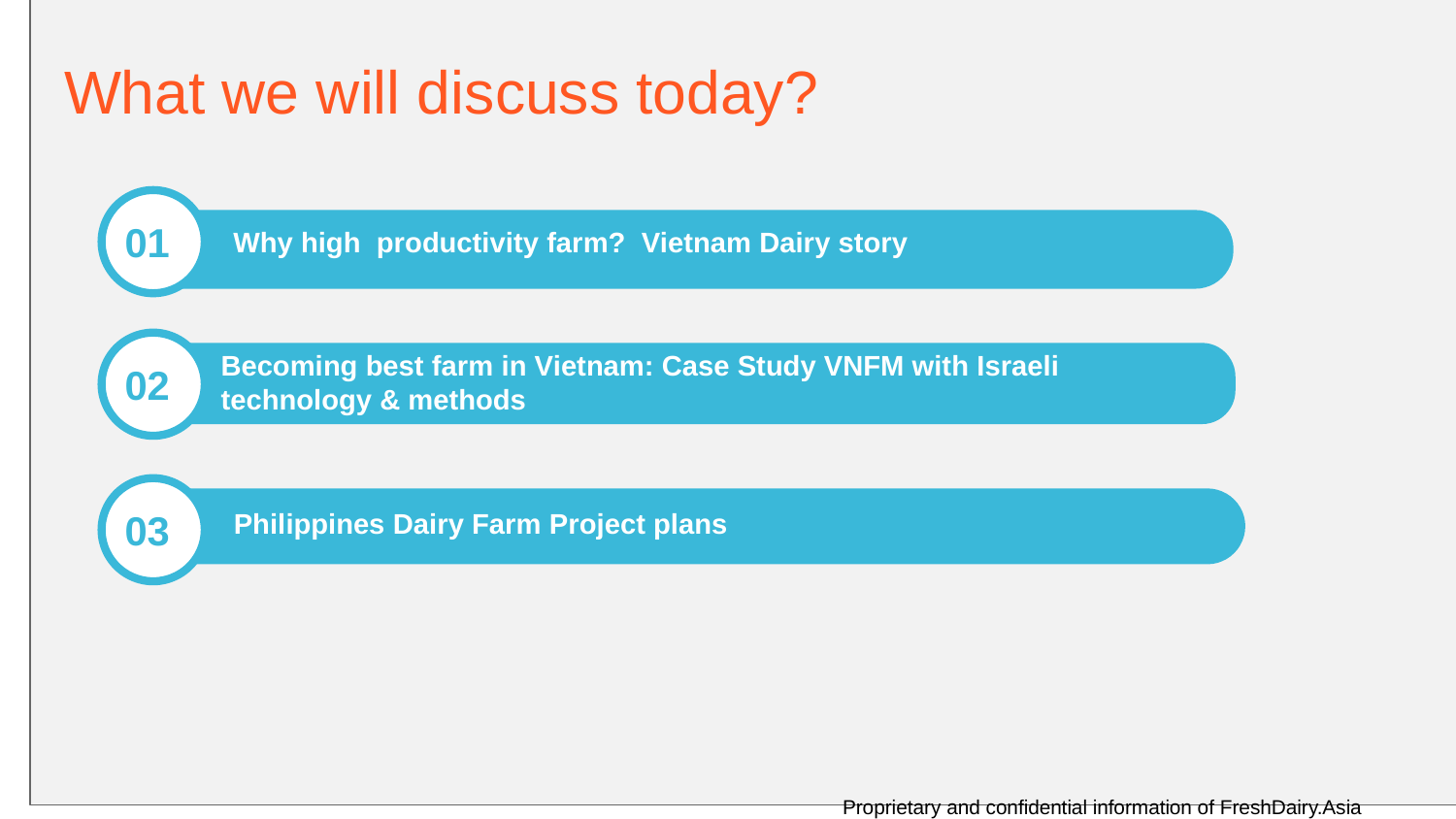

# What we will discuss today?

 Why high  productivity farm?  Vietnam Dairy story
01

Becoming best farm in Vietnam: Case Study VNFM with Israeli technology & methods

02

Philippines Dairy Farm Project plans

03
Proprietary and confidential information of FreshDairy.Asia